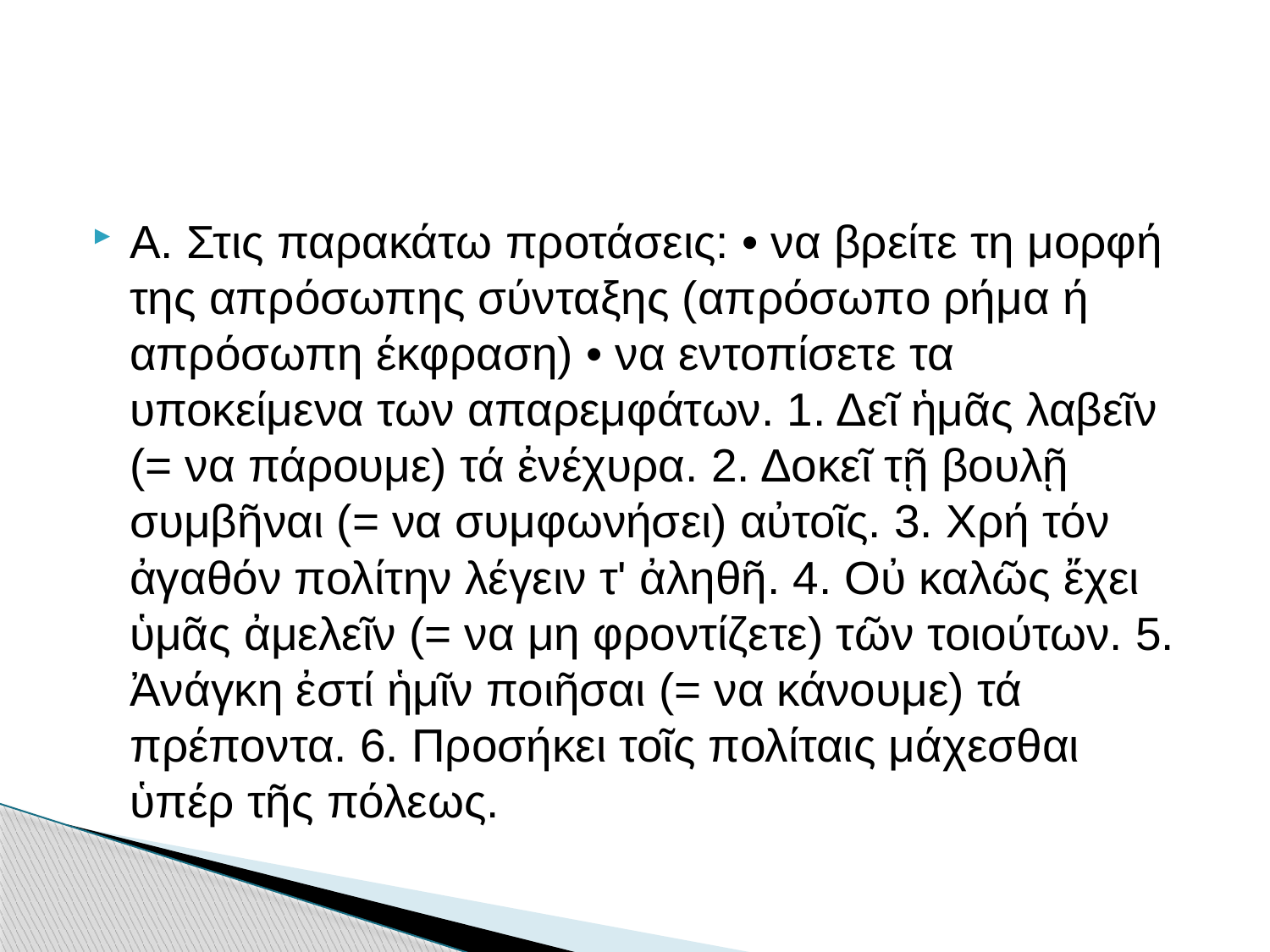

#
Α. Στις παρακάτω προτάσεις: • να βρείτε τη μορφή της απρόσωπης σύνταξης (απρόσωπο ρήμα ή απρόσωπη έκφραση) • να εντοπίσετε τα υποκείμενα των απαρεμφάτων. 1. Δεῖ ἡμᾶς λαβεῖν (= να πάρουμε) τά ἐνέχυρα. 2. Δοκεῖ τῇ βουλῇ συμβῆναι (= να συμφωνήσει) αὐτοῖς. 3. Χρή τόν ἀγαθόν πολίτην λέγειν τ' ἀληθῆ. 4. Οὐ καλῶς ἔχει ὑμᾶς ἀμελεῖν (= να μη φροντίζετε) τῶν τοιούτων. 5. Ἀνάγκη ἐστί ἡμῖν ποιῆσαι (= να κάνουμε) τά πρέποντα. 6. Προσήκει τοῖς πολίταις μάχεσθαι ὑπέρ τῆς πόλεως.